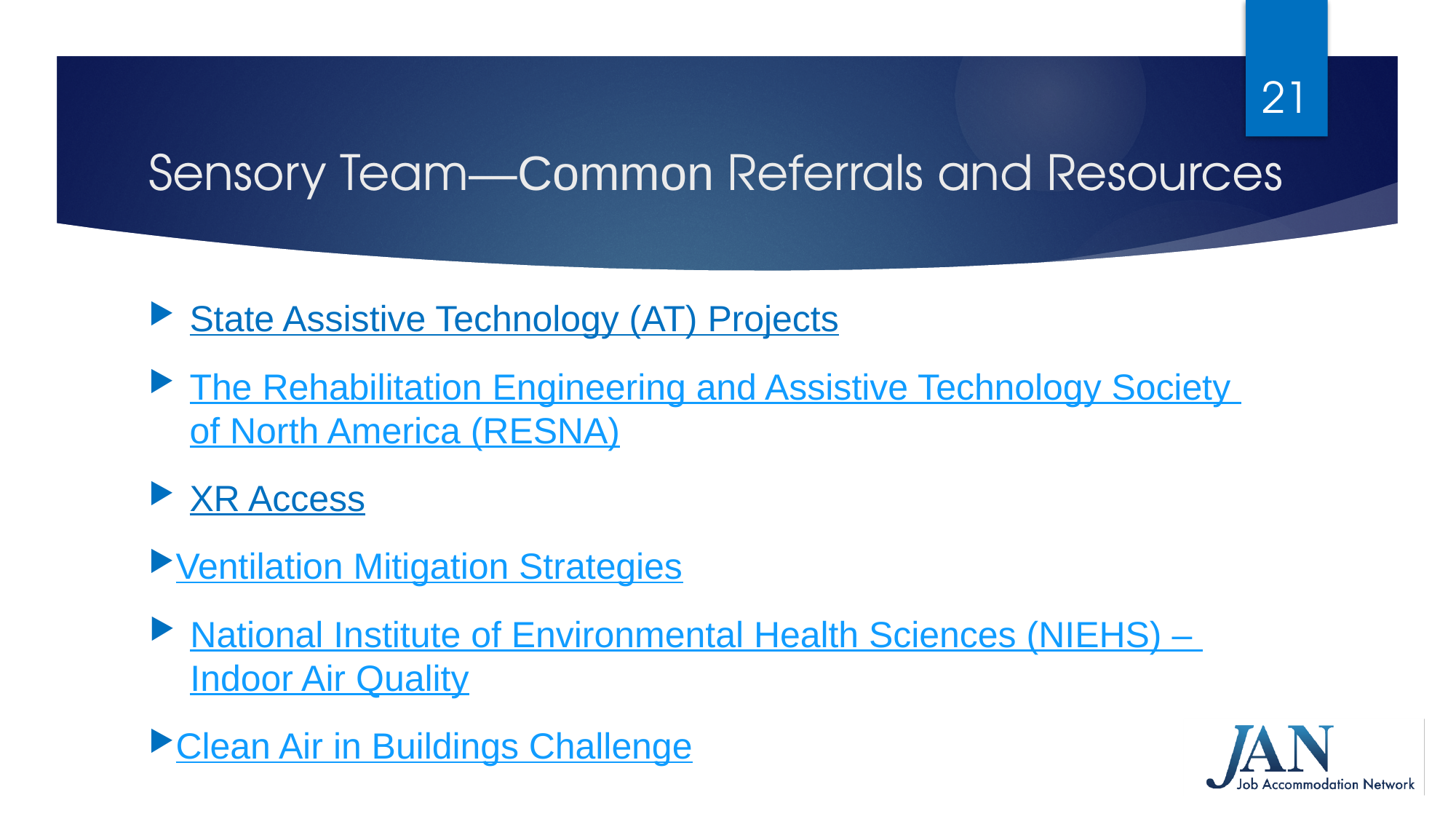

21
# Sensory Team—Common Referrals and Resources
State Assistive Technology (AT) Projects
The Rehabilitation Engineering and Assistive Technology Society
of North America (RESNA)
XR Access
Ventilation Mitigation Strategies
National Institute of Environmental Health Sciences (NIEHS) –
Indoor Air Quality
Clean Air in Buildings Challenge